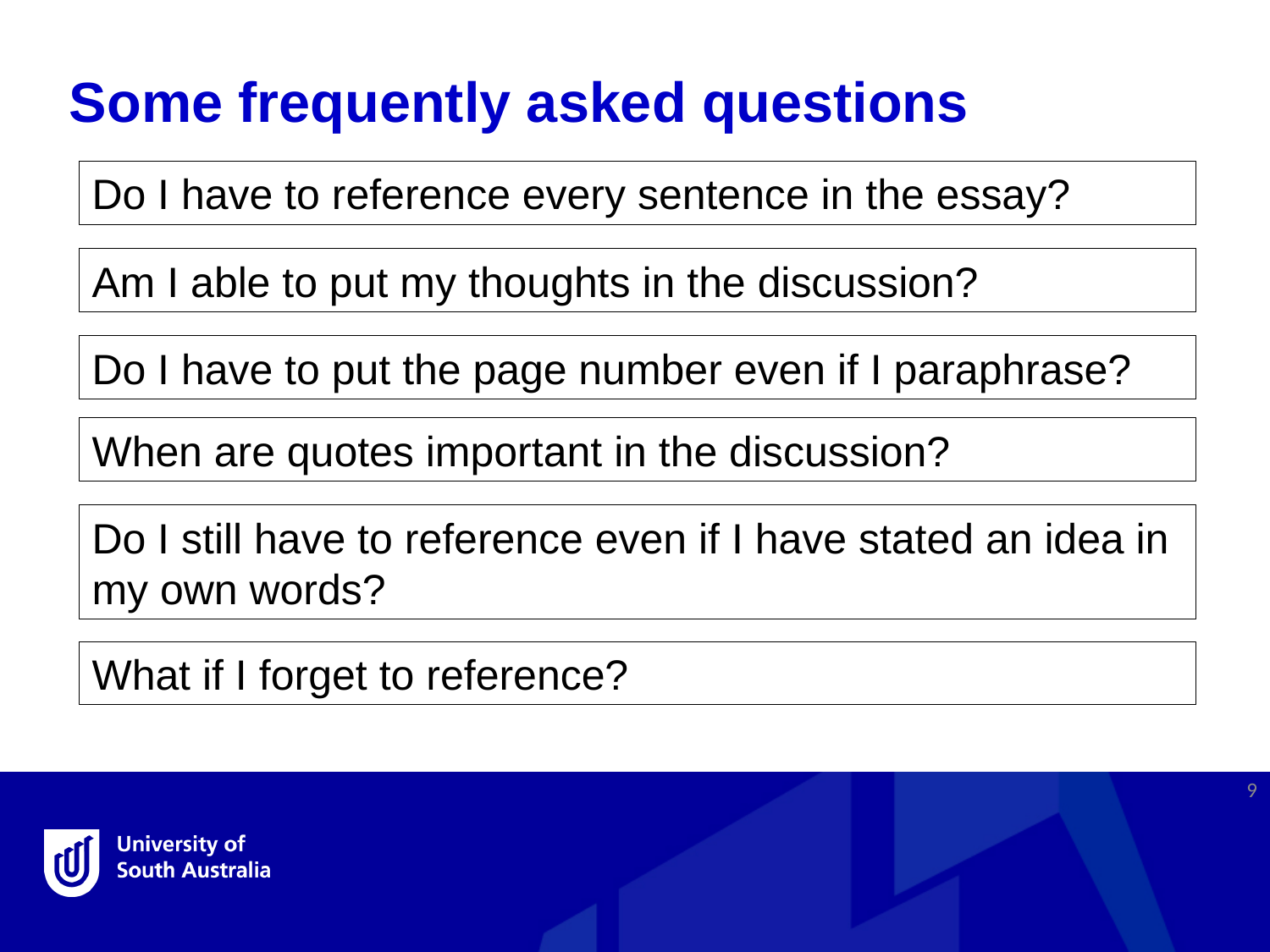

Some frequently asked questions
Do I have to reference every sentence in the essay?
Am I able to put my thoughts in the discussion?
Do I have to put the page number even if I paraphrase?
When are quotes important in the discussion?
Do I still have to reference even if I have stated an idea in my own words?
What if I forget to reference?
9